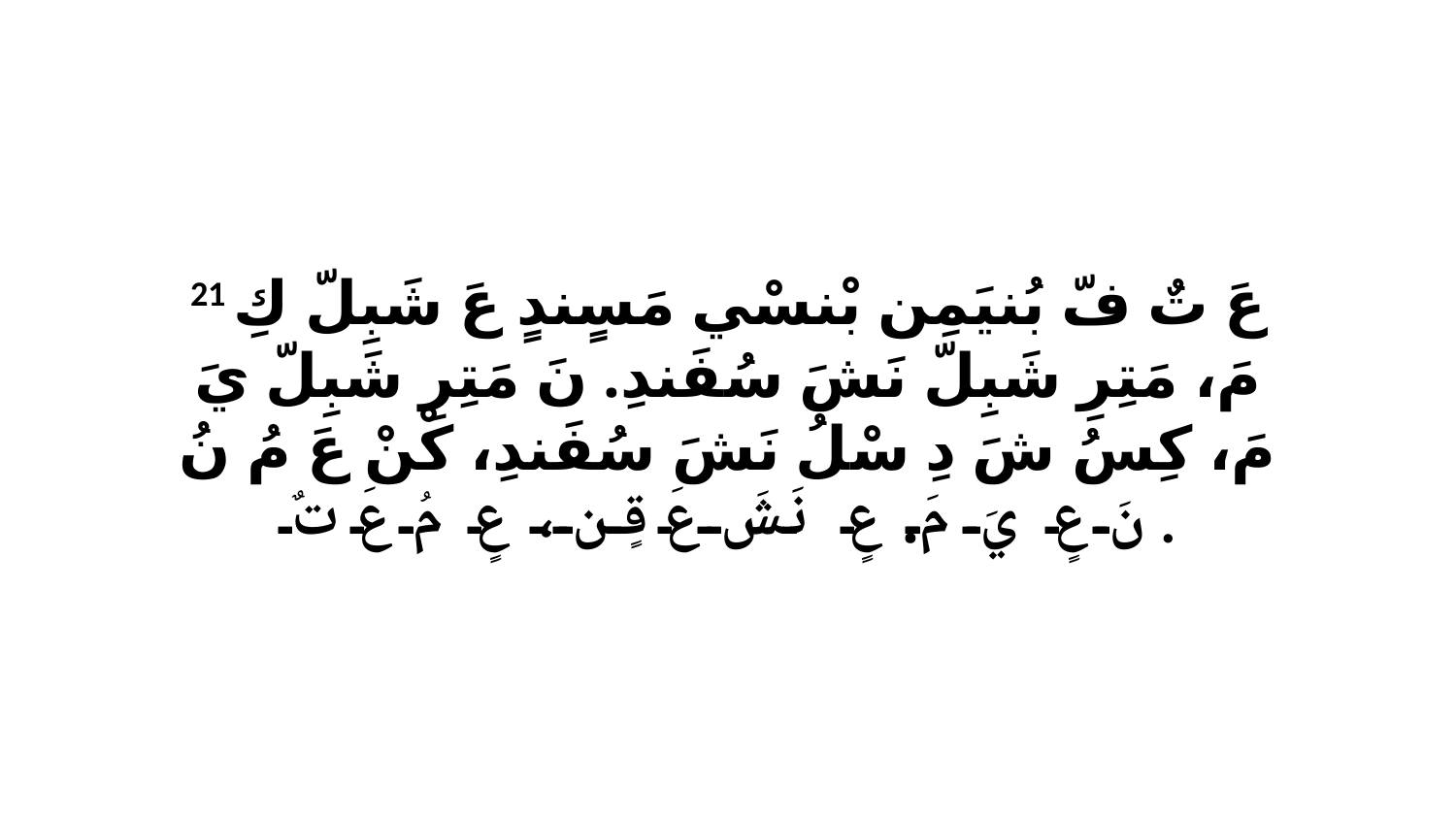

21 عَ تٌ فّ بُنيَمِن بْنسْي مَسٍندٍ عَ شَبِلّ كِ مَ، مَتِرِ شَبِلّ نَشَ سُفَندِ. نَ مَتِرِ شَبِلّ يَ مَ، كِسُ شَ دِ سْلُ نَشَ سُفَندِ، كْنْ عَ مُ نُ نَ عٍ يَ مَ. عٍ نَشَ عَ قٍن، عٍ مُ عَ تٌ.